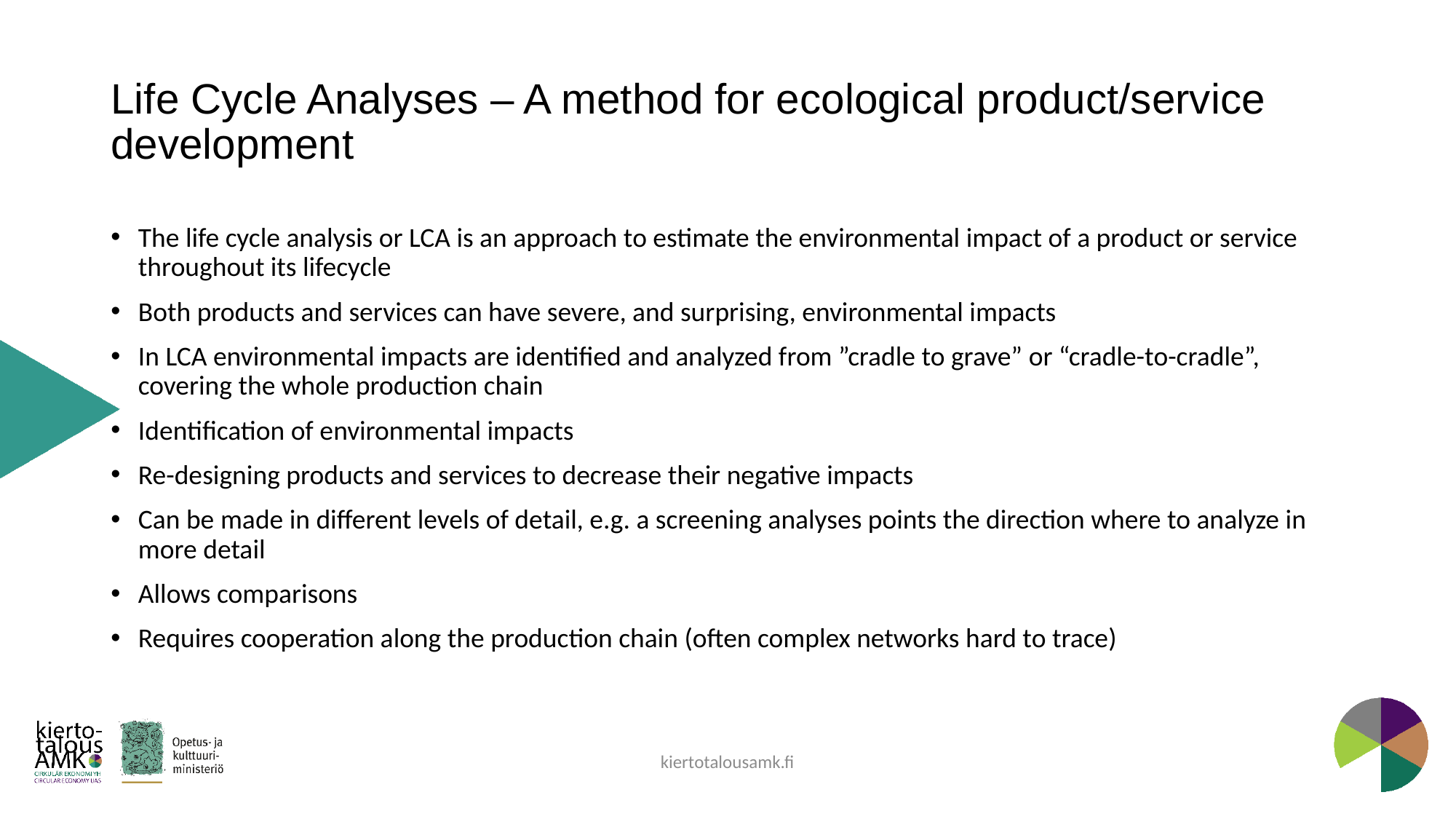

# Life Cycle Analyses – A method for ecological product/service development
The life cycle analysis or LCA is an approach to estimate the environmental impact of a product or service throughout its lifecycle
Both products and services can have severe, and surprising, environmental impacts
In LCA environmental impacts are identified and analyzed from ”cradle to grave” or “cradle-to-cradle”, covering the whole production chain
Identification of environmental impacts
Re-designing products and services to decrease their negative impacts
Can be made in different levels of detail, e.g. a screening analyses points the direction where to analyze in more detail
Allows comparisons
Requires cooperation along the production chain (often complex networks hard to trace)
kiertotalousamk.fi